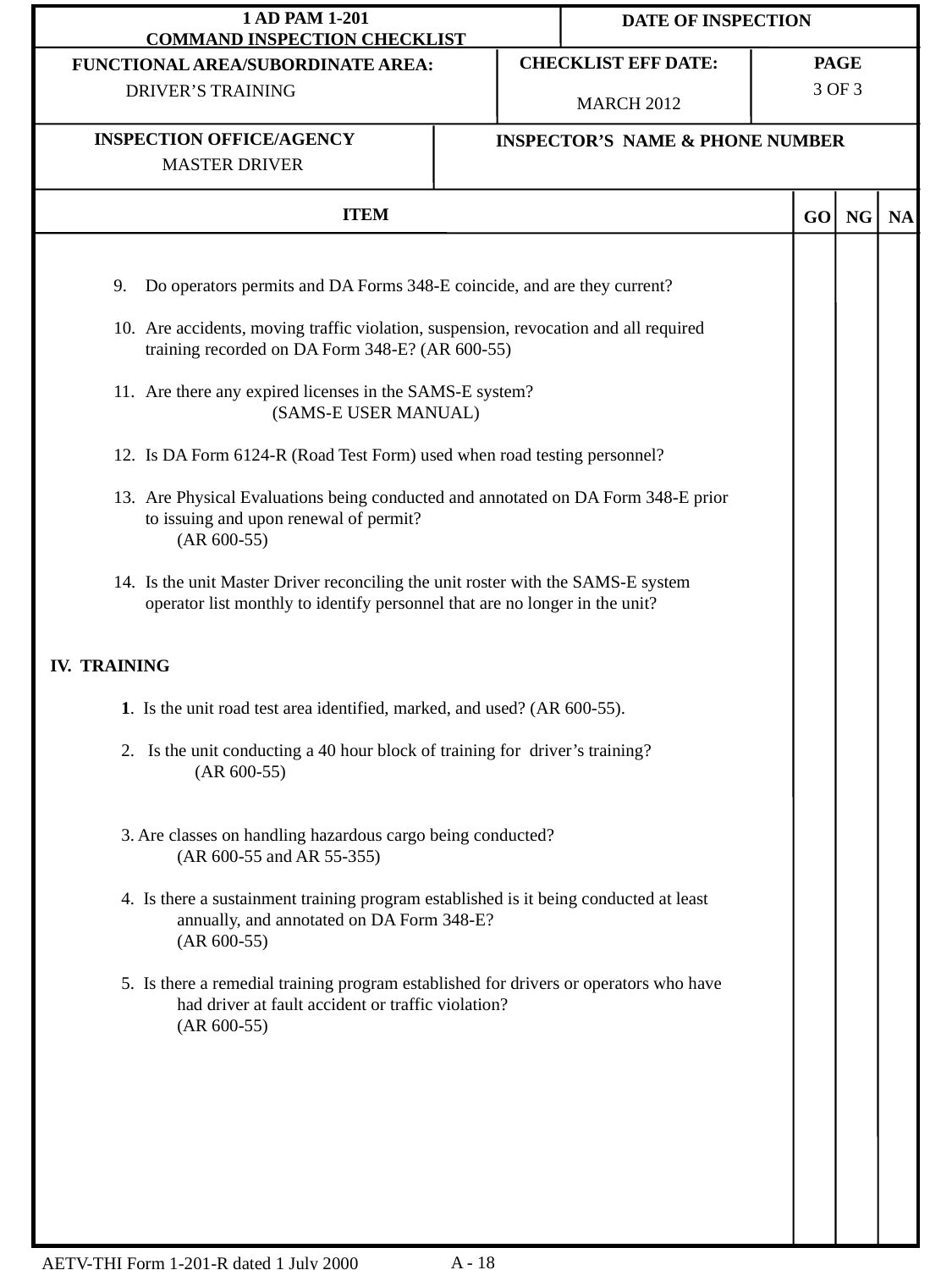

MARCH 2012
       3 OF 3
DRIVER’S TRAINING

MASTER DRIVER

Do operators permits and DA Forms 348-E coincide, and are they current?

Are accidents, moving traffic violation, suspension, revocation and all required 	training recorded on DA Form 348-E? (AR 600-55)

Are there any expired licenses in the SAMS-E system?			(SAMS-E USER MANUAL)

Is DA Form 6124-R (Road Test Form) used when road testing personnel?

Are Physical Evaluations being conducted and annotated on DA Form 348-E prior 	to issuing and upon renewal of permit?
	(AR 600-55)

Is the unit Master Driver reconciling the unit roster with the SAMS-E system 	operator list monthly to identify personnel that are no longer in the unit?

IV.  TRAINING

                1.  Is the unit road test area identified, marked, and used? (AR 600-55).

                2.   Is the unit conducting a 40 hour block of training for  driver’s training?
	    (AR 600-55)

                3. Are classes on handling hazardous cargo being conducted?
	(AR 600-55 and AR 55-355)

                4.  Is there a sustainment training program established is it being conducted at least             	annually, and annotated on DA Form 348-E?
	(AR 600-55)

                5.  Is there a remedial training program established for drivers or operators who have 	had driver at fault accident or traffic violation?
	(AR 600-55)